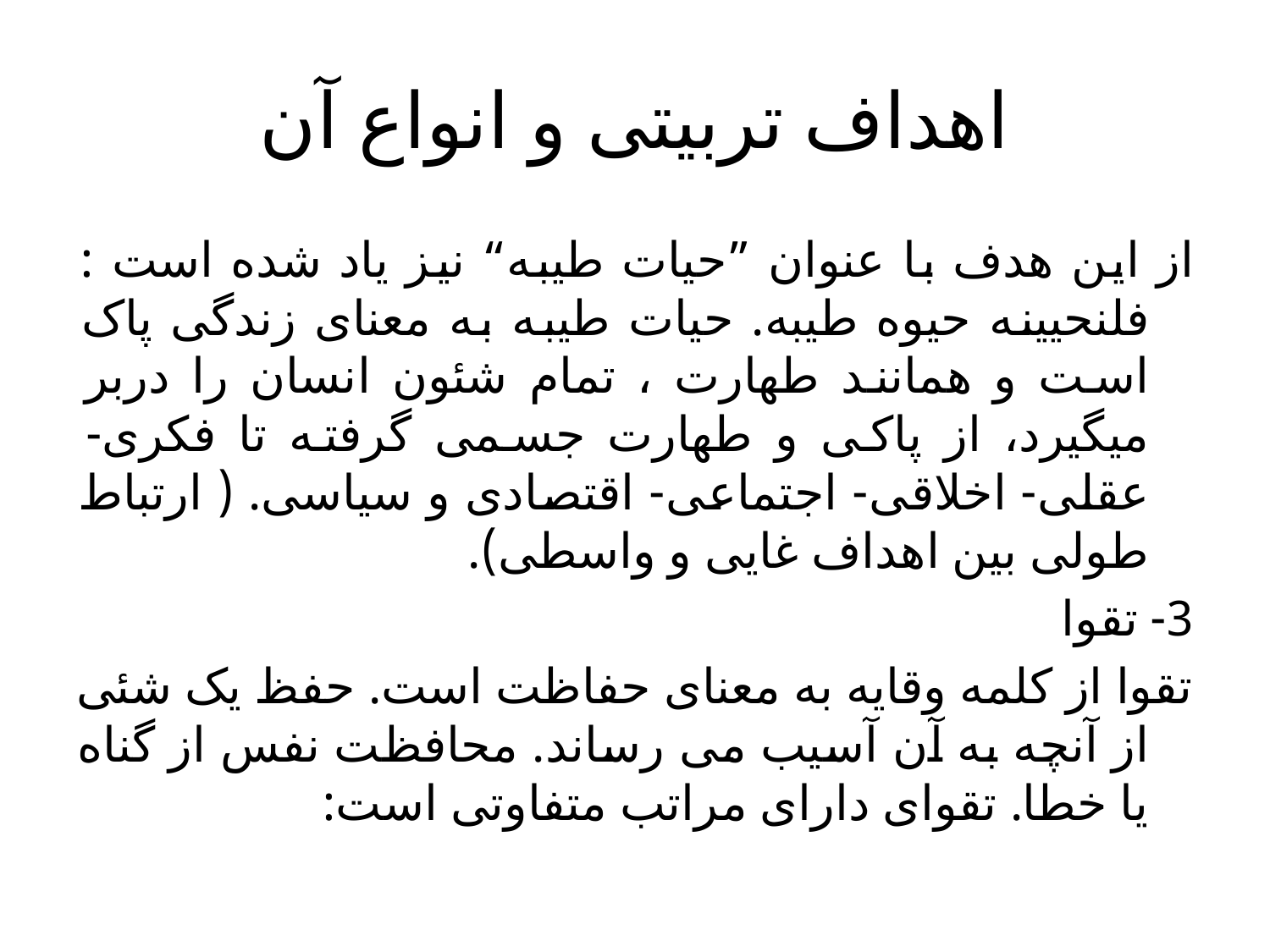

# اهداف تربیتی و انواع آن
از این هدف با عنوان ”حیات طیبه“ نیز یاد شده است : فلنحیینه حیوه طیبه. حیات طیبه به معنای زندگی پاک است و همانند طهارت ، تمام شئون انسان را دربر میگیرد، از پاکی و طهارت جسمی گرفته تا فکری- عقلی- اخلاقی- اجتماعی- اقتصادی و سیاسی. ( ارتباط طولی بین اهداف غایی و واسطی).
3- تقوا
تقوا از کلمه وقایه به معنای حفاظت است. حفظ یک شئی از آنچه به آن آسیب می رساند. محافظت نفس از گناه یا خطا. تقوای دارای مراتب متفاوتی است: